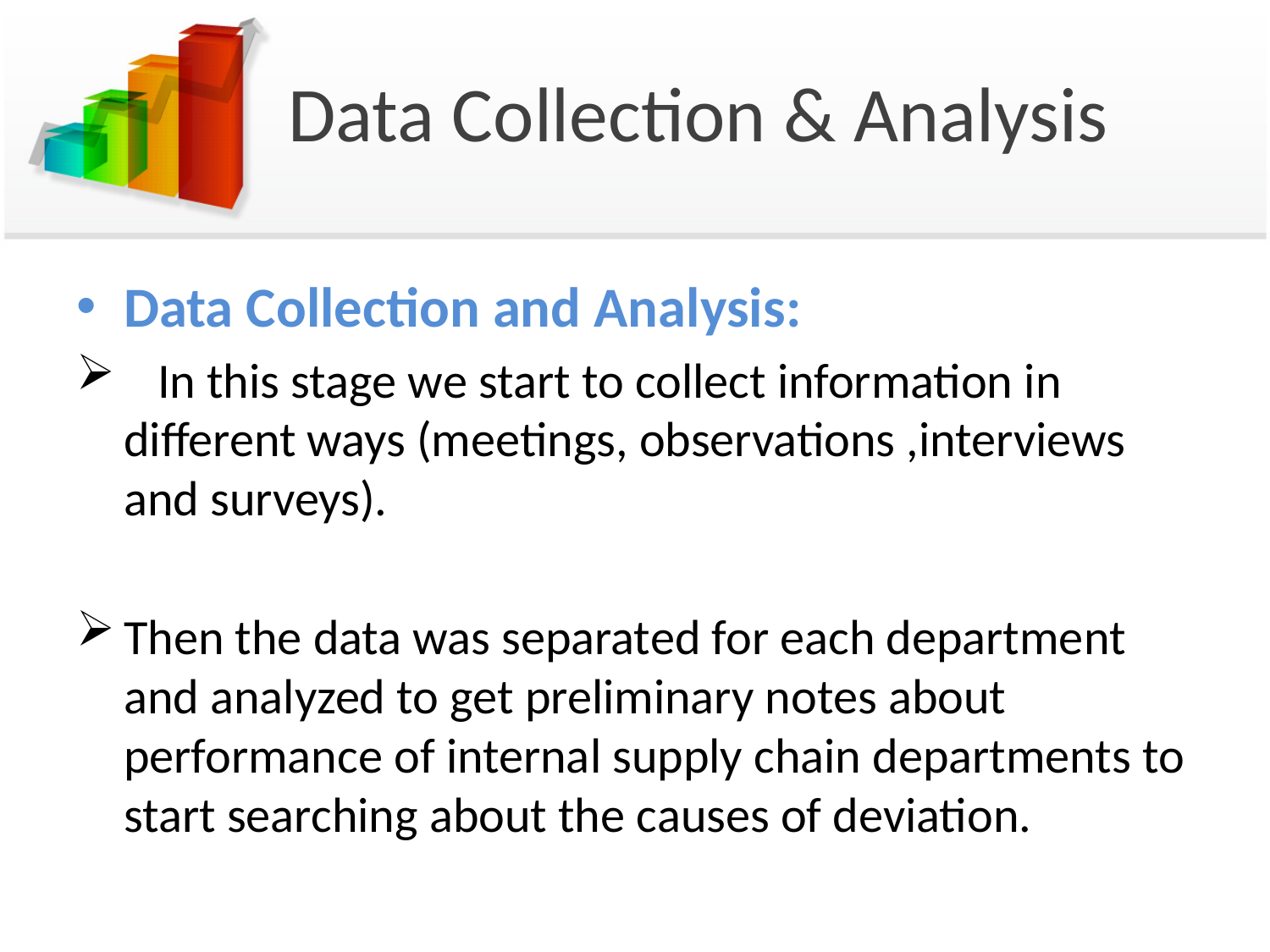

# Data Collection & Analysis
Data Collection and Analysis:
   In this stage we start to collect information in different ways (meetings, observations ,interviews and surveys).

Then the data was separated for each department and analyzed to get preliminary notes about performance of internal supply chain departments to start searching about the causes of deviation.